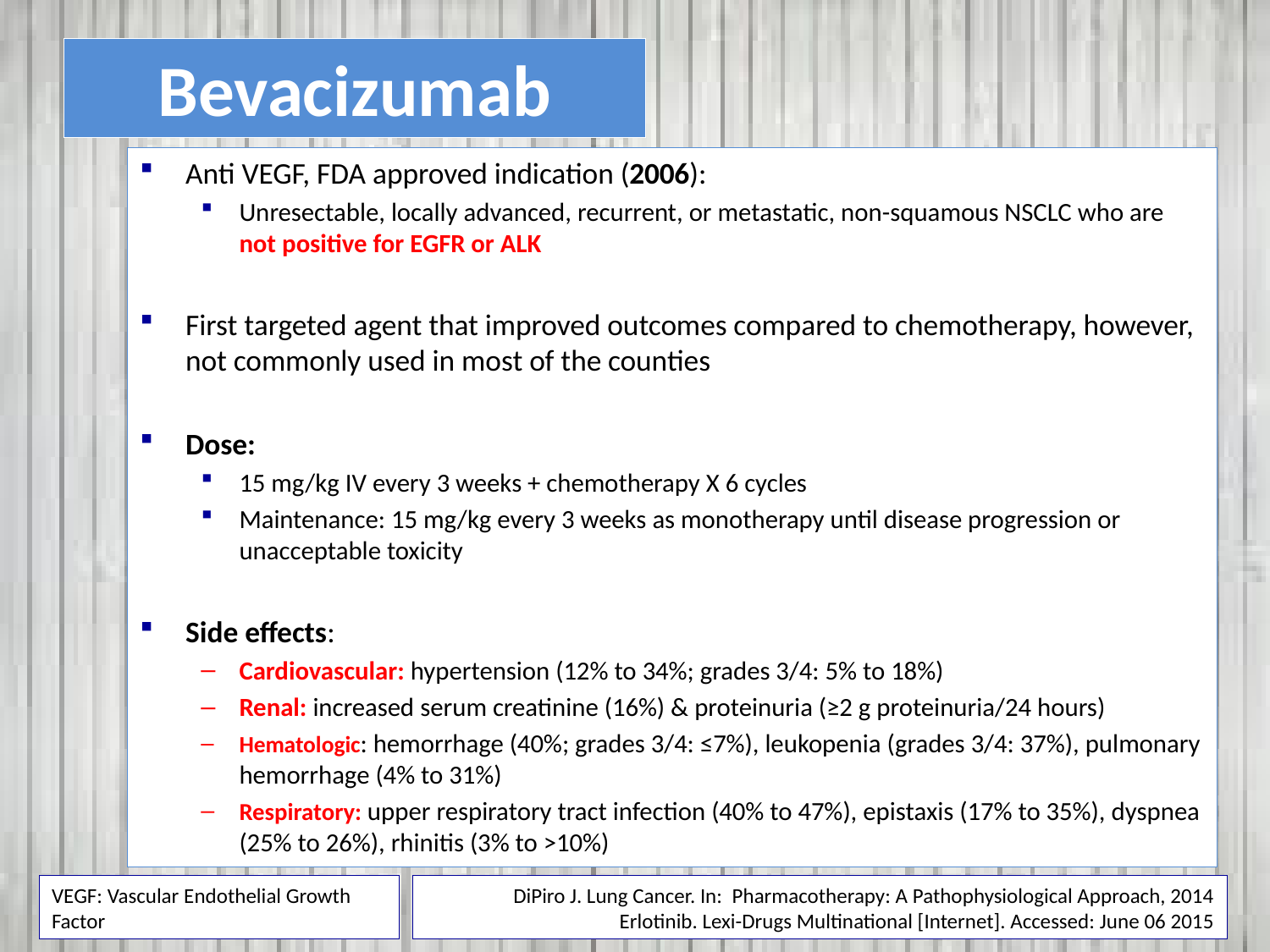

# Bevacizumab
Anti VEGF, FDA approved indication (2006):
Unresectable, locally advanced, recurrent, or metastatic, non-squamous NSCLC who are not positive for EGFR or ALK

First targeted agent that improved outcomes compared to chemotherapy, however, not commonly used in most of the counties

Dose:
15 mg/kg IV every 3 weeks + chemotherapy X 6 cycles
Maintenance: 15 mg/kg every 3 weeks as monotherapy until disease progression or unacceptable toxicity

Side effects:
Cardiovascular: hypertension (12% to 34%; grades 3/4: 5% to 18%)
Renal: increased serum creatinine (16%) & proteinuria (≥2 g proteinuria/24 hours)
Hematologic: hemorrhage (40%; grades 3/4: ≤7%), leukopenia (grades 3/4: 37%), pulmonary hemorrhage (4% to 31%)
Respiratory: upper respiratory tract infection (40% to 47%), epistaxis (17% to 35%), dyspnea (25% to 26%), rhinitis (3% to >10%)
VEGF: Vascular Endothelial Growth Factor
DiPiro J. Lung Cancer. In:  Pharmacotherapy: A Pathophysiological Approach, 2014
Erlotinib. Lexi-Drugs Multinational [Internet]. Accessed: June 06 2015